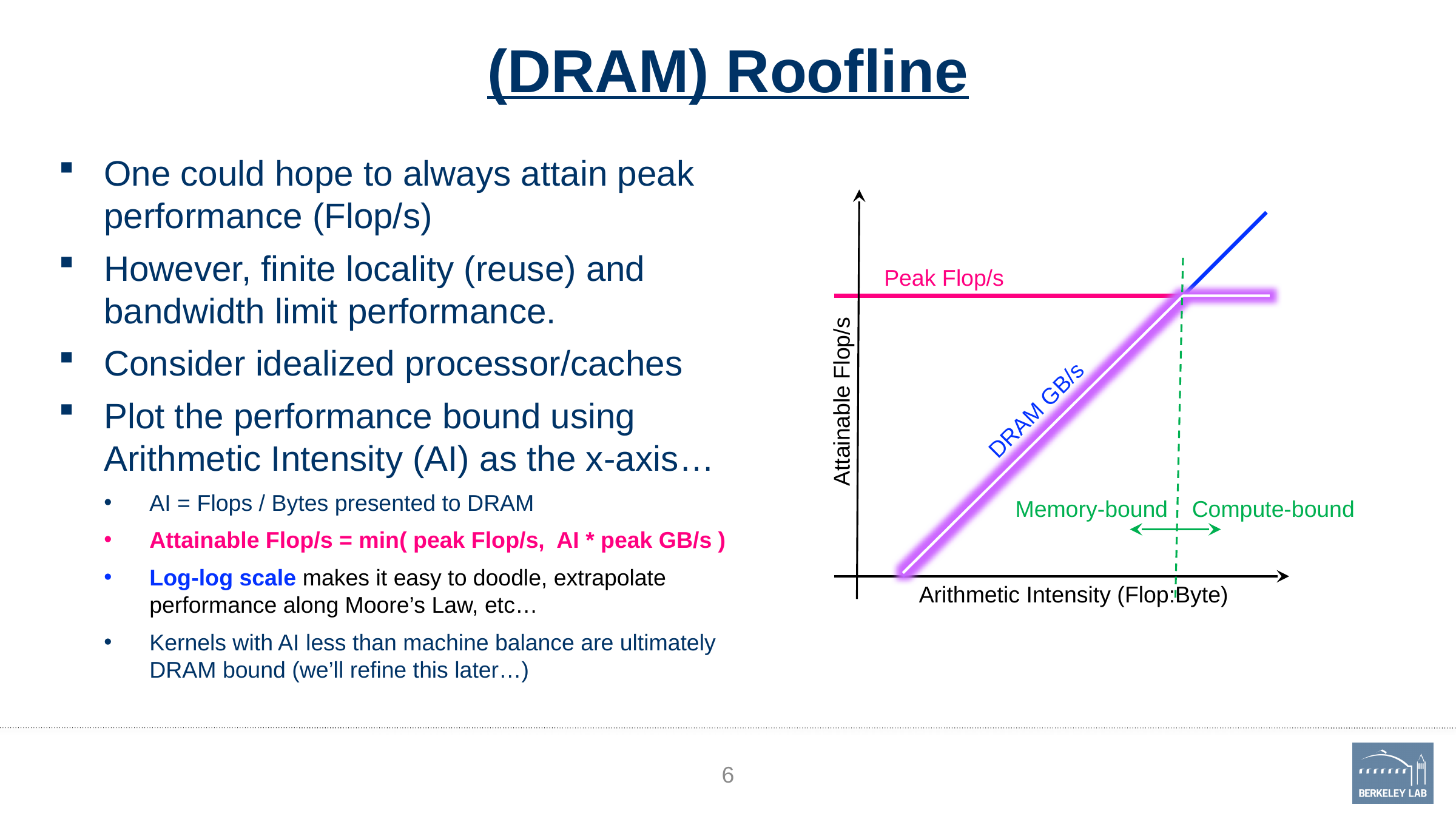

# (DRAM) Roofline
One could hope to always attain peak performance (Flop/s)
However, finite locality (reuse) and bandwidth limit performance.
Consider idealized processor/caches
Plot the performance bound using Arithmetic Intensity (AI) as the x-axis…
AI = Flops / Bytes presented to DRAM
Attainable Flop/s = min( peak Flop/s,  AI * peak GB/s )
Log-log scale makes it easy to doodle, extrapolate performance along Moore’s Law, etc…
Kernels with AI less than machine balance are ultimately DRAM bound (we’ll refine this later…)
Attainable Flop/s
DRAM GB/s
Memory-bound
Compute-bound
Peak Flop/s

Arithmetic Intensity (Flop:Byte)
6